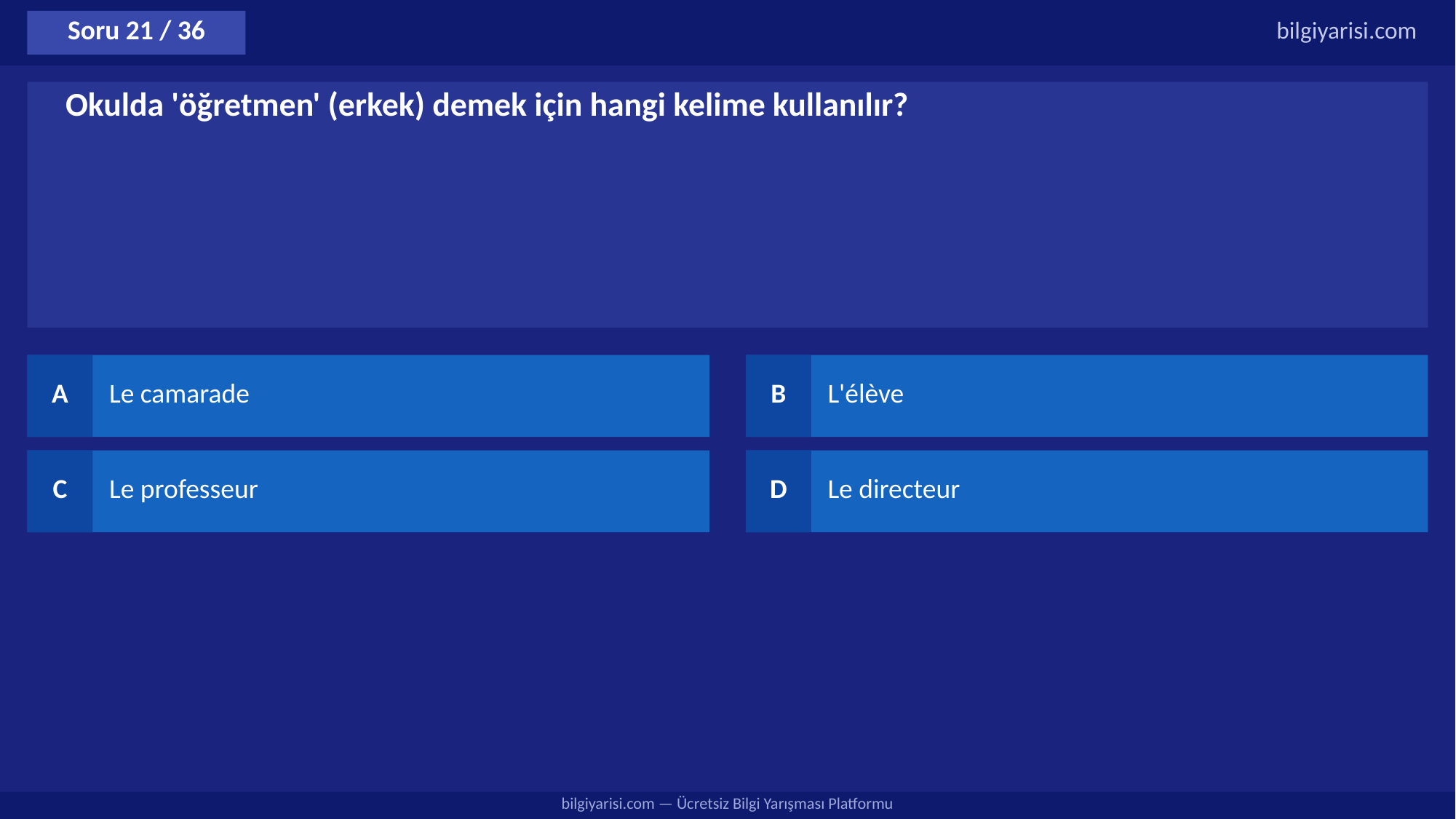

Soru 21 / 36
bilgiyarisi.com

Okulda 'öğretmen' (erkek) demek için hangi kelime kullanılır?

A
Le camarade

B
L'élève

C
Le professeur

D
Le directeur
bilgiyarisi.com — Ücretsiz Bilgi Yarışması Platformu